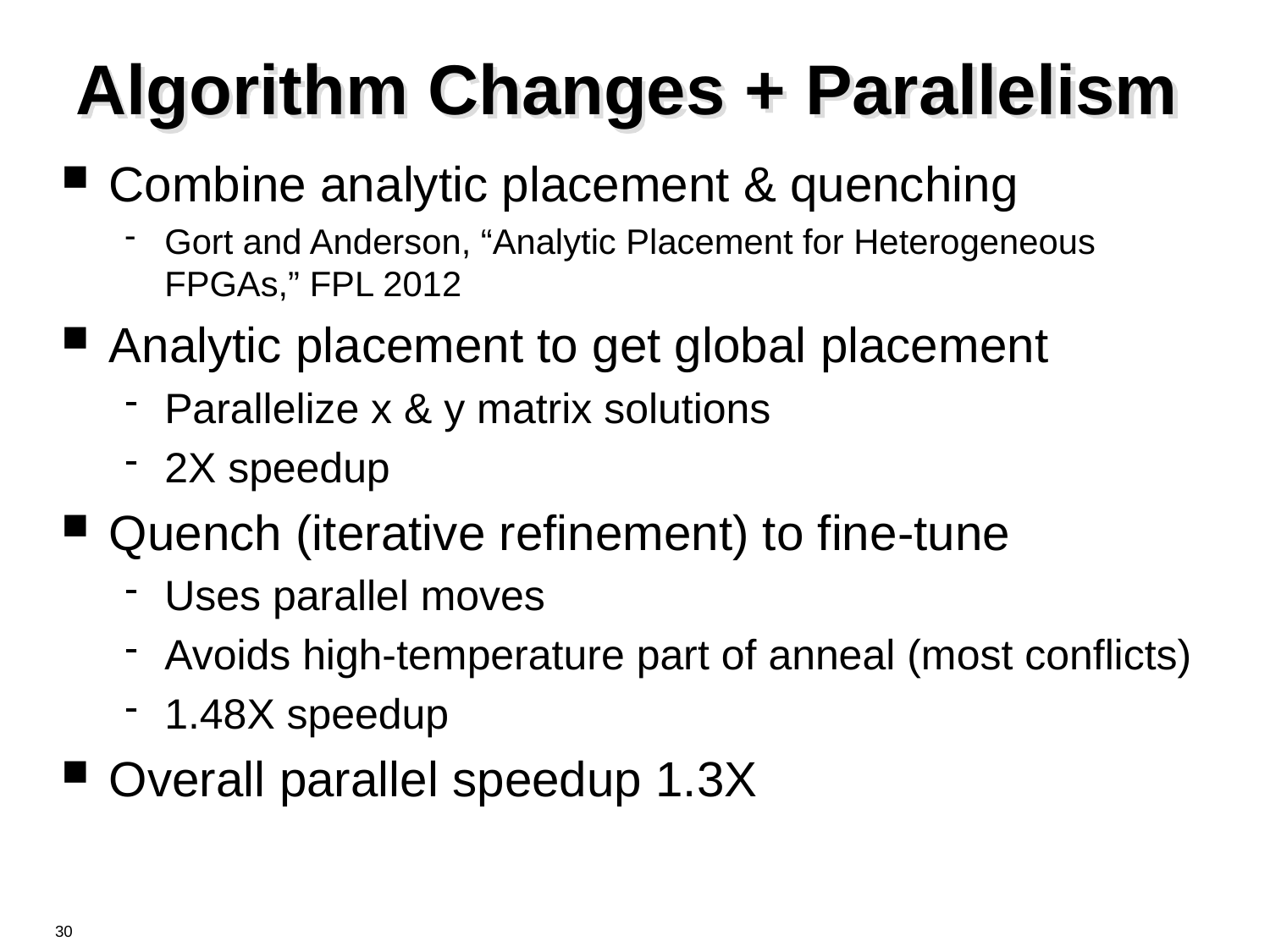

# Algorithm Changes + Parallelism
Combine analytic placement & quenching
Gort and Anderson, “Analytic Placement for Heterogeneous FPGAs,” FPL 2012
Analytic placement to get global placement
Parallelize x & y matrix solutions
2X speedup
Quench (iterative refinement) to fine-tune
Uses parallel moves
Avoids high-temperature part of anneal (most conflicts)
1.48X speedup
Overall parallel speedup 1.3X
30